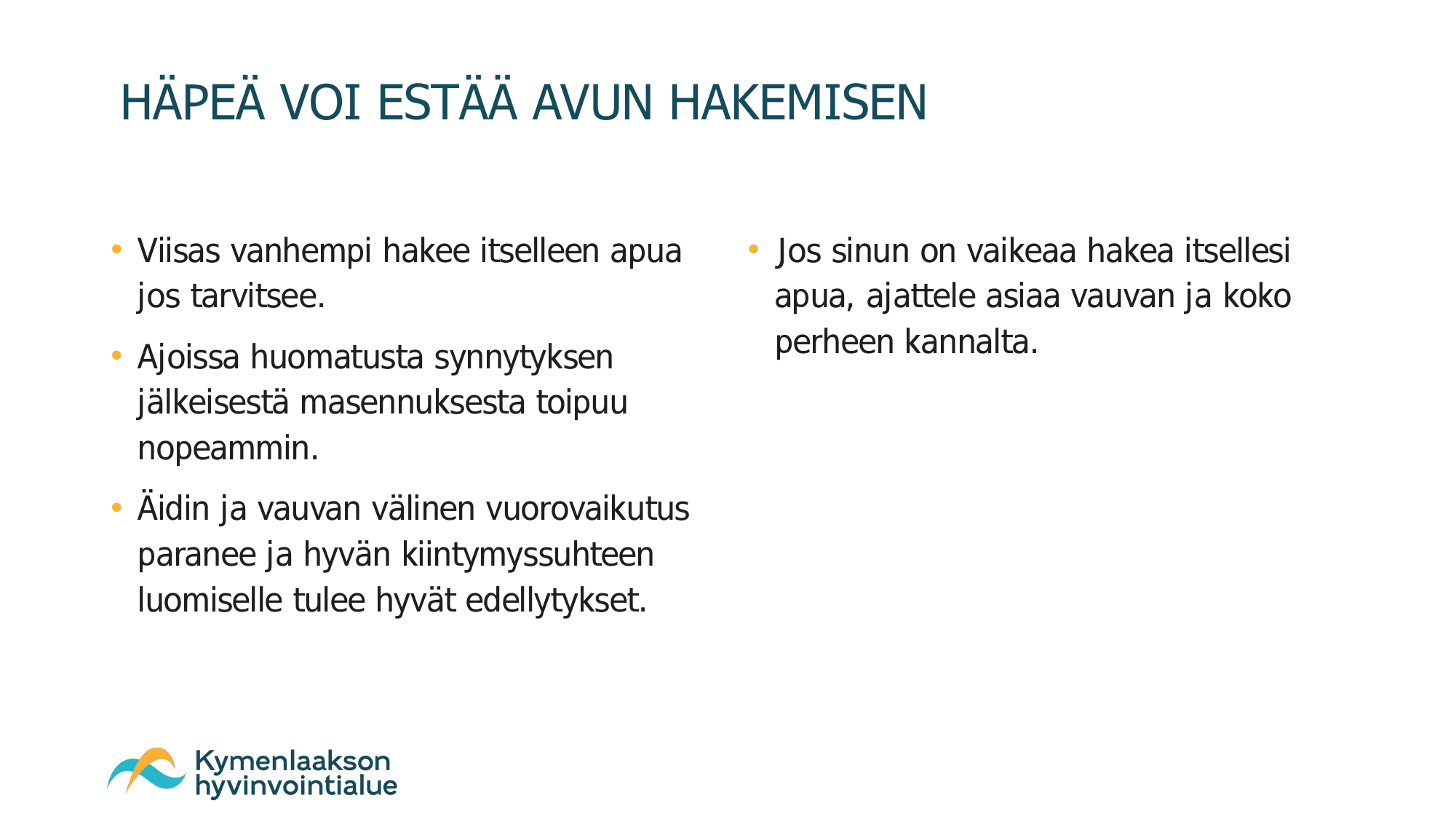

# HÄPEÄ VOI ESTÄÄ AVUN HAKEMISEN
Viisas vanhempi hakee itselleen apua jos tarvitsee.
Ajoissa huomatusta synnytyksen jälkeisestä masennuksesta toipuu nopeammin.
Äidin ja vauvan välinen vuorovaikutus paranee ja hyvän kiintymyssuhteen luomiselle tulee hyvät edellytykset.
Jos sinun on vaikeaa hakea itsellesi apua, ajattele asiaa vauvan ja koko perheen kannalta.